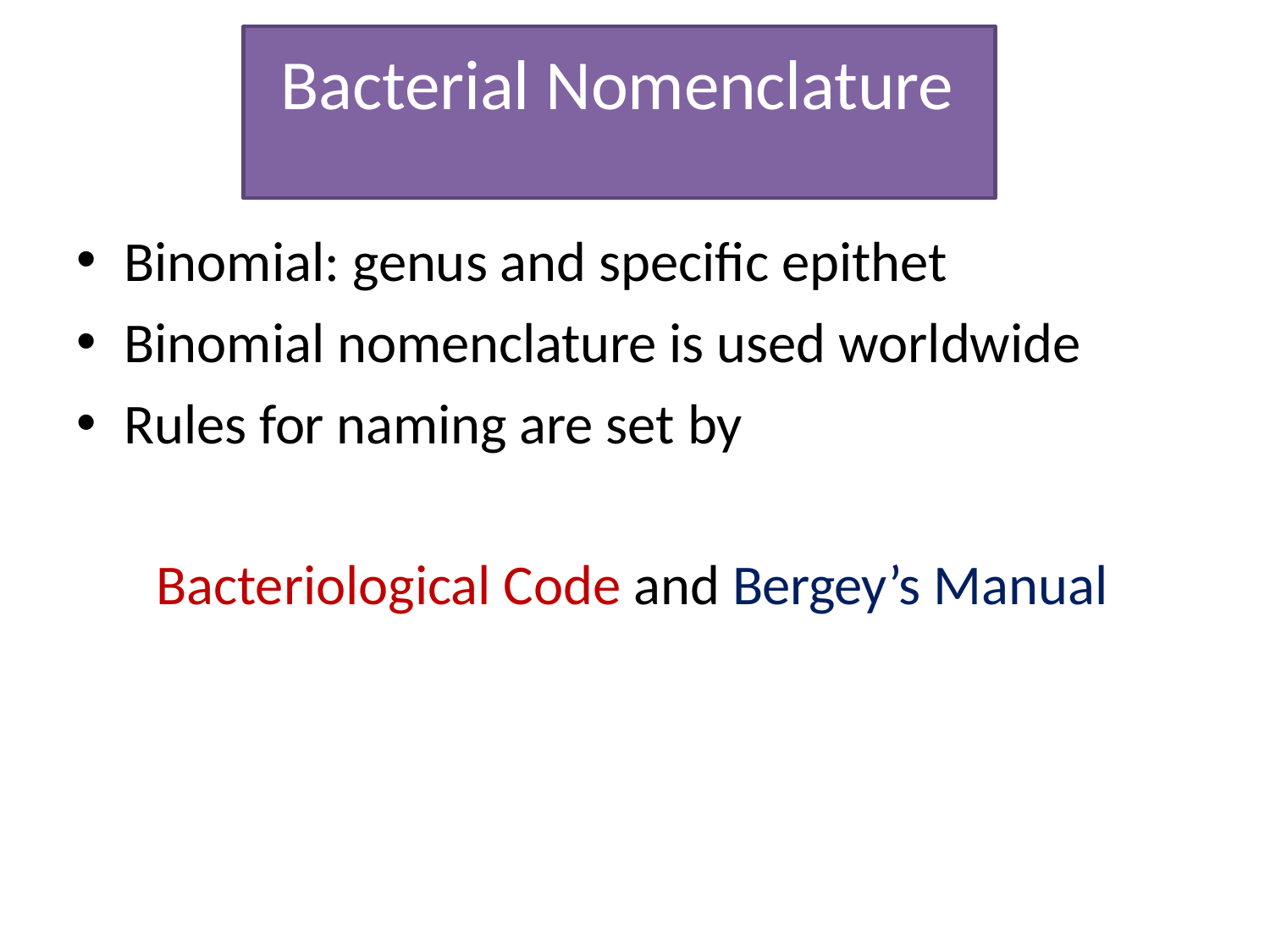

# Bacterial Nomenclature
Binomial: genus and specific epithet
Binomial nomenclature is used worldwide
Rules for naming are set by

Bacteriological Code and Bergey’s Manual